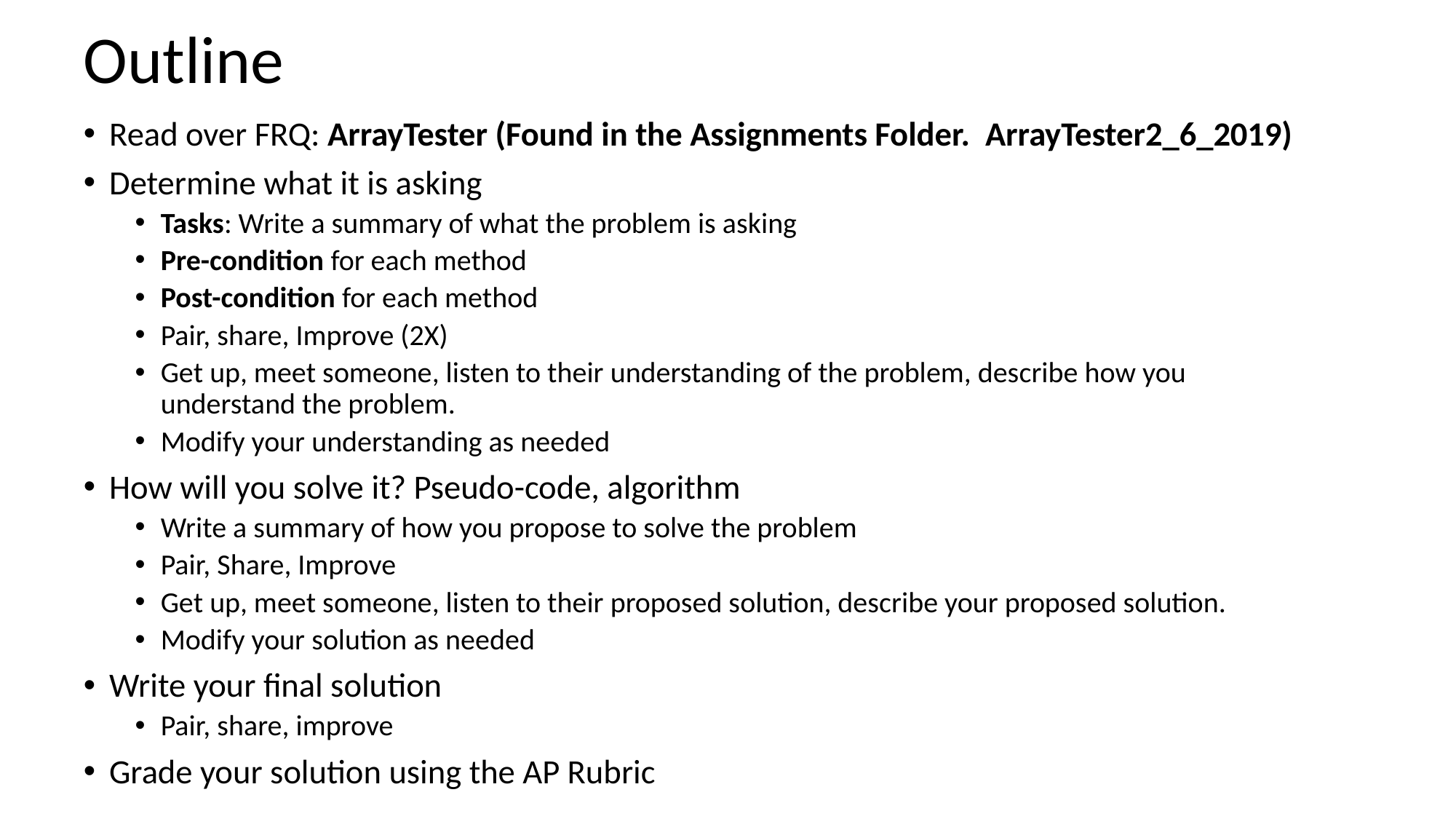

# Outline
Read over FRQ: ArrayTester (Found in the Assignments Folder.  ArrayTester2_6_2019)
Determine what it is asking
Tasks: Write a summary of what the problem is asking
Pre-condition for each method
Post-condition for each method
Pair, share, Improve (2X)
Get up, meet someone, listen to their understanding of the problem, describe how you understand the problem.
Modify your understanding as needed
How will you solve it? Pseudo-code, algorithm
Write a summary of how you propose to solve the problem
Pair, Share, Improve
Get up, meet someone, listen to their proposed solution, describe your proposed solution.
Modify your solution as needed
Write your final solution
Pair, share, improve
Grade your solution using the AP Rubric